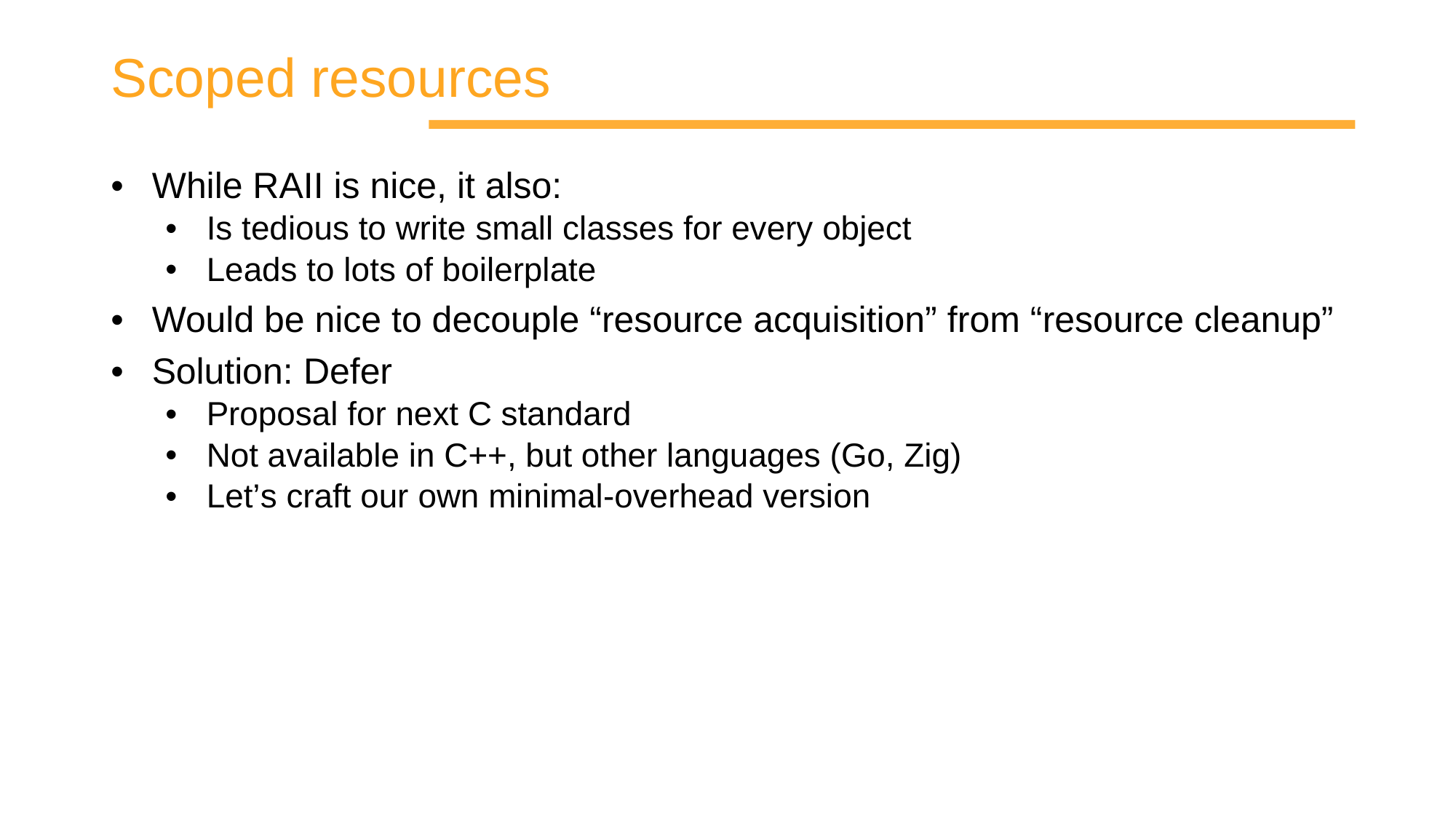

# Scoped resources
While RAII is nice, it also:
Is tedious to write small classes for every object
Leads to lots of boilerplate
Would be nice to decouple “resource acquisition” from “resource cleanup”
Solution: Defer
Proposal for next C standard
Not available in C++, but other languages (Go, Zig)
Let’s craft our own minimal-overhead version